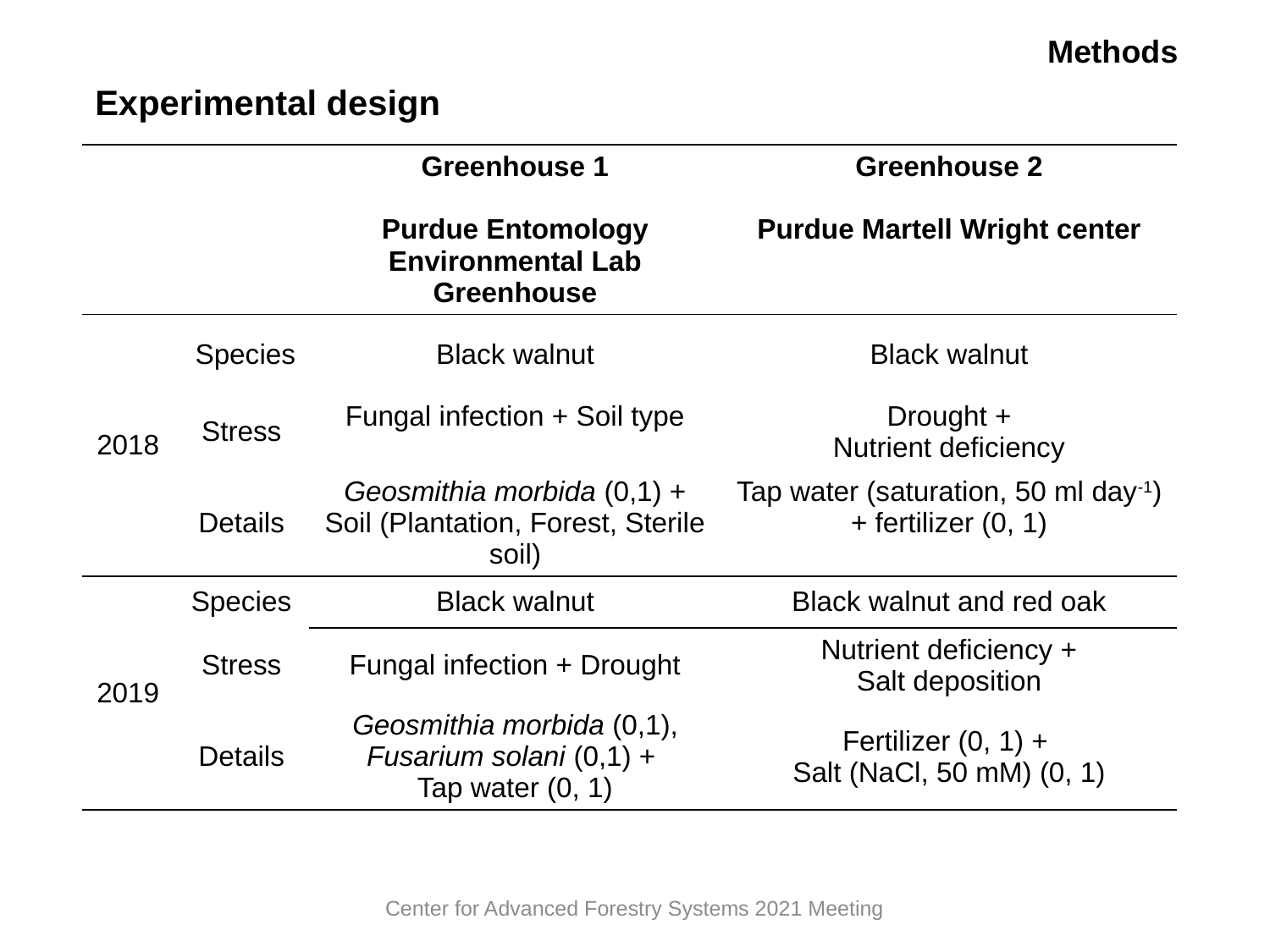

Methods
Experimental design
|  |  | Greenhouse 1 Purdue Entomology Environmental Lab Greenhouse | Greenhouse 2 Purdue Martell Wright center |
| --- | --- | --- | --- |
| 2018 | Species | Black walnut | Black walnut |
|  | Stress | Fungal infection + Soil type | Drought + Nutrient deficiency |
|  | Details | Geosmithia morbida (0,1) + Soil (Plantation, Forest, Sterile soil) | Tap water (saturation, 50 ml day-1) + fertilizer (0, 1) |
| 2019 | Species | Black walnut | Black walnut and red oak |
|  | Stress | Fungal infection + Drought | Nutrient deficiency + Salt deposition |
|  | Details | Geosmithia morbida (0,1), Fusarium solani (0,1) + Tap water (0, 1) | Fertilizer (0, 1) + Salt (NaCl, 50 mM) (0, 1) |
Center for Advanced Forestry Systems 2021 Meeting